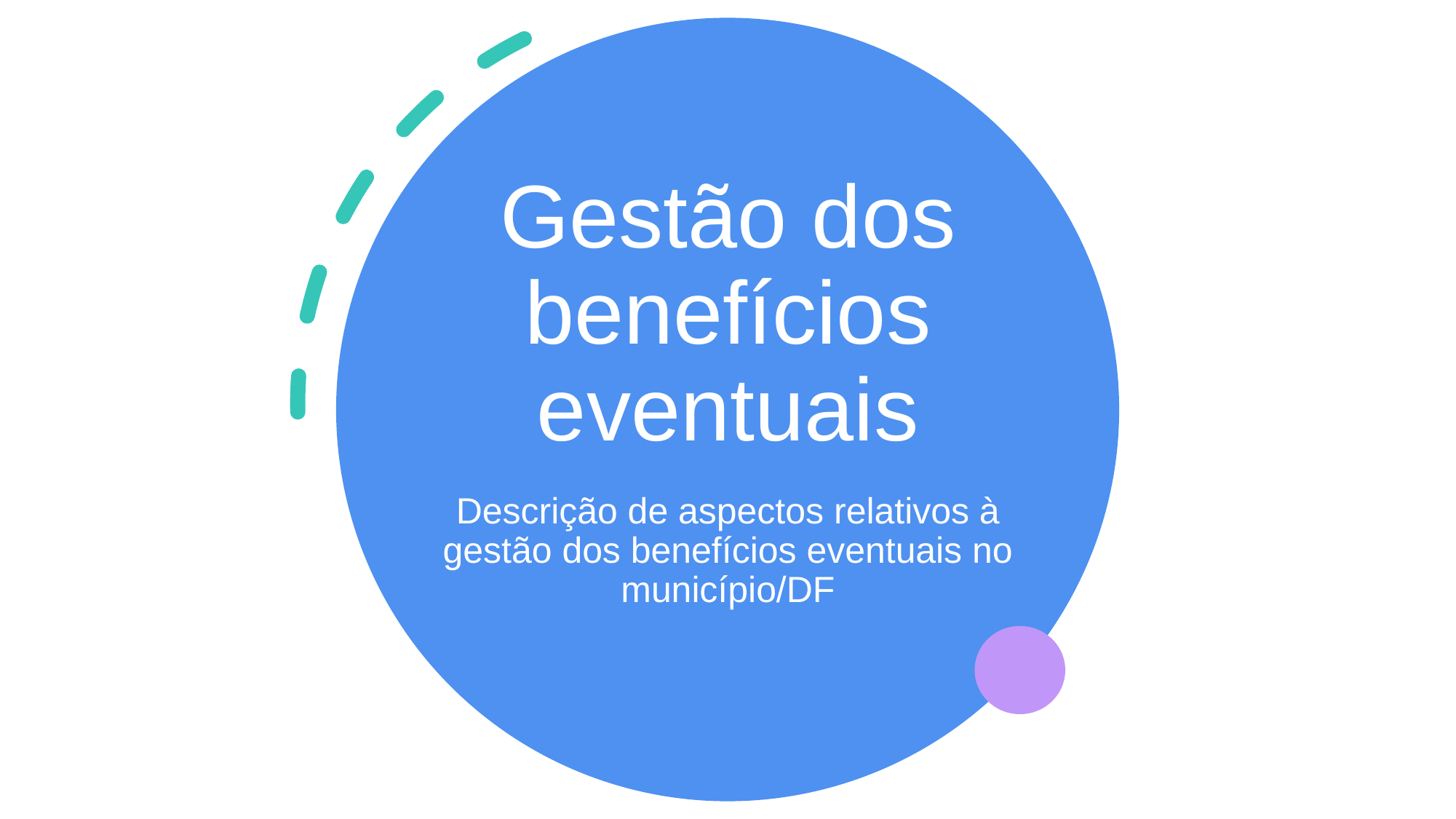

# Gestão dos benefícios eventuais
Descrição de aspectos relativos à gestão dos benefícios eventuais no município/DF